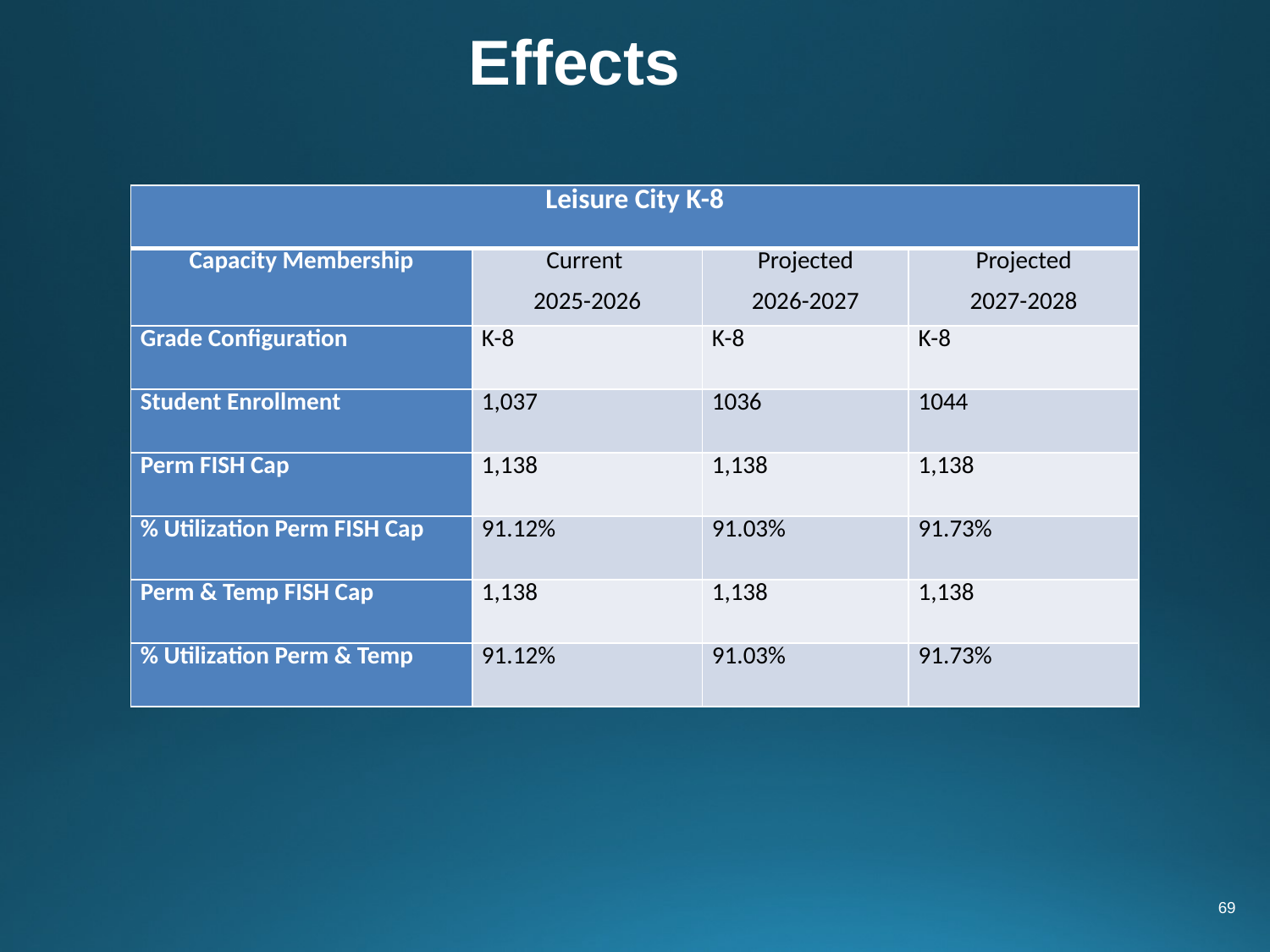

# Effects

| Leisure City K-8 |  |  |  |
| --- | --- | --- | --- |
| Capacity Membership | Current 2025-2026 | Projected 2026-2027 | Projected 2027-2028 |
| Grade Configuration | K-8 | K-8 | K-8 |
| Student Enrollment | 1,037 | 1036 | 1044 |
| Perm FISH Cap | 1,138 | 1,138 | 1,138 |
| % Utilization Perm FISH Cap | 91.12% | 91.03% | 91.73% |
| Perm & Temp FISH Cap | 1,138 | 1,138 | 1,138 |
| % Utilization Perm & Temp | 91.12% | 91.03% | 91.73% |
69